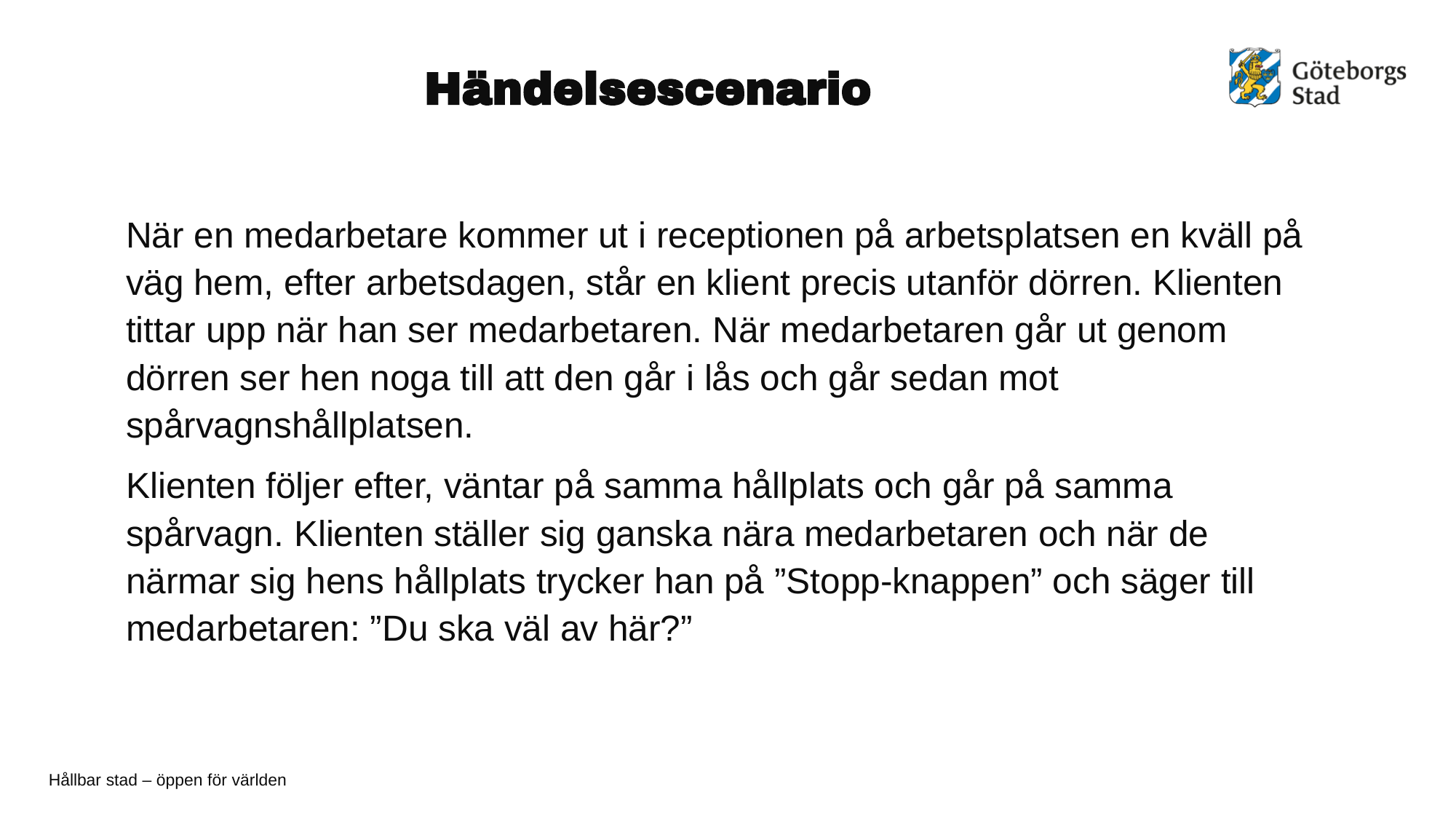

# Händelsescenario
När en medarbetare kommer ut i receptionen på arbetsplatsen en kväll på väg hem, efter arbetsdagen, står en klient precis utanför dörren. Klienten tittar upp när han ser medarbetaren. När medarbetaren går ut genom dörren ser hen noga till att den går i lås och går sedan mot spårvagnshållplatsen.
Klienten följer efter, väntar på samma hållplats och går på samma spårvagn. Klienten ställer sig ganska nära medarbetaren och när de närmar sig hens hållplats trycker han på ”Stopp-knappen” och säger till medarbetaren: ”Du ska väl av här?”